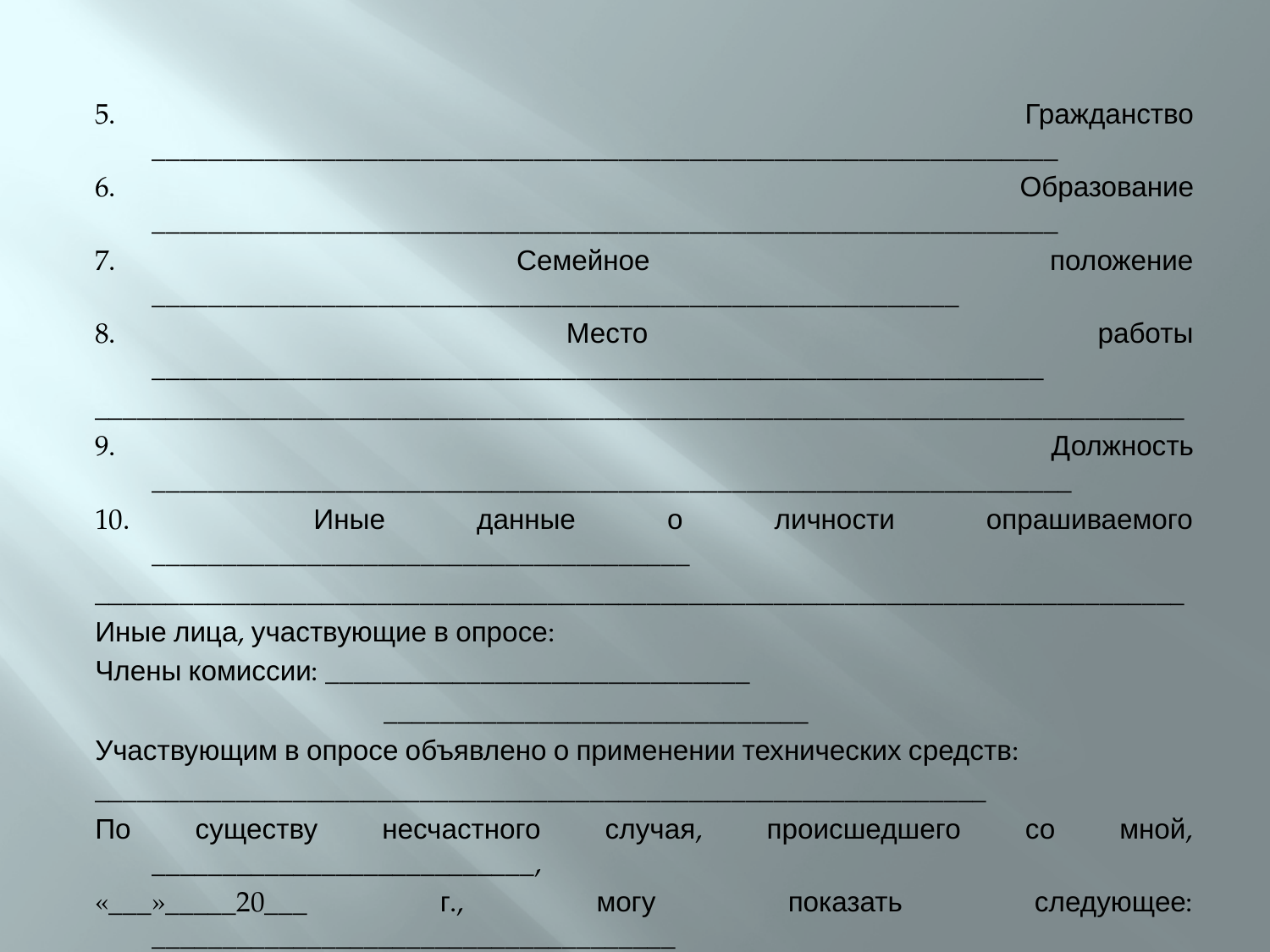

#
5. Гражданство ________________________________________________________________
6. Образование ________________________________________________________________
7. Семейное положение _________________________________________________________
8. Место работы _______________________________________________________________
_____________________________________________________________________________
9. Должность _________________________________________________________________
10.  Иные данные о личности опрашиваемого ______________________________________
_____________________________________________________________________________
Иные лица, участвующие в опросе:
Члены комиссии: ______________________________
		               ______________________________
Участвующим в опросе объявлено о применении технических средств:
_______________________________________________________________
По существу несчастного случая, происшедшего со мной, ___________________________,
«___»_____20___ г., могу показать следующее: _____________________________________
Вопрос:______________________________________________________________________
Ответ:_______________________________________________________________________
Вопрос:______________________________________________________________________
Ответ:_______________________________________________________________________